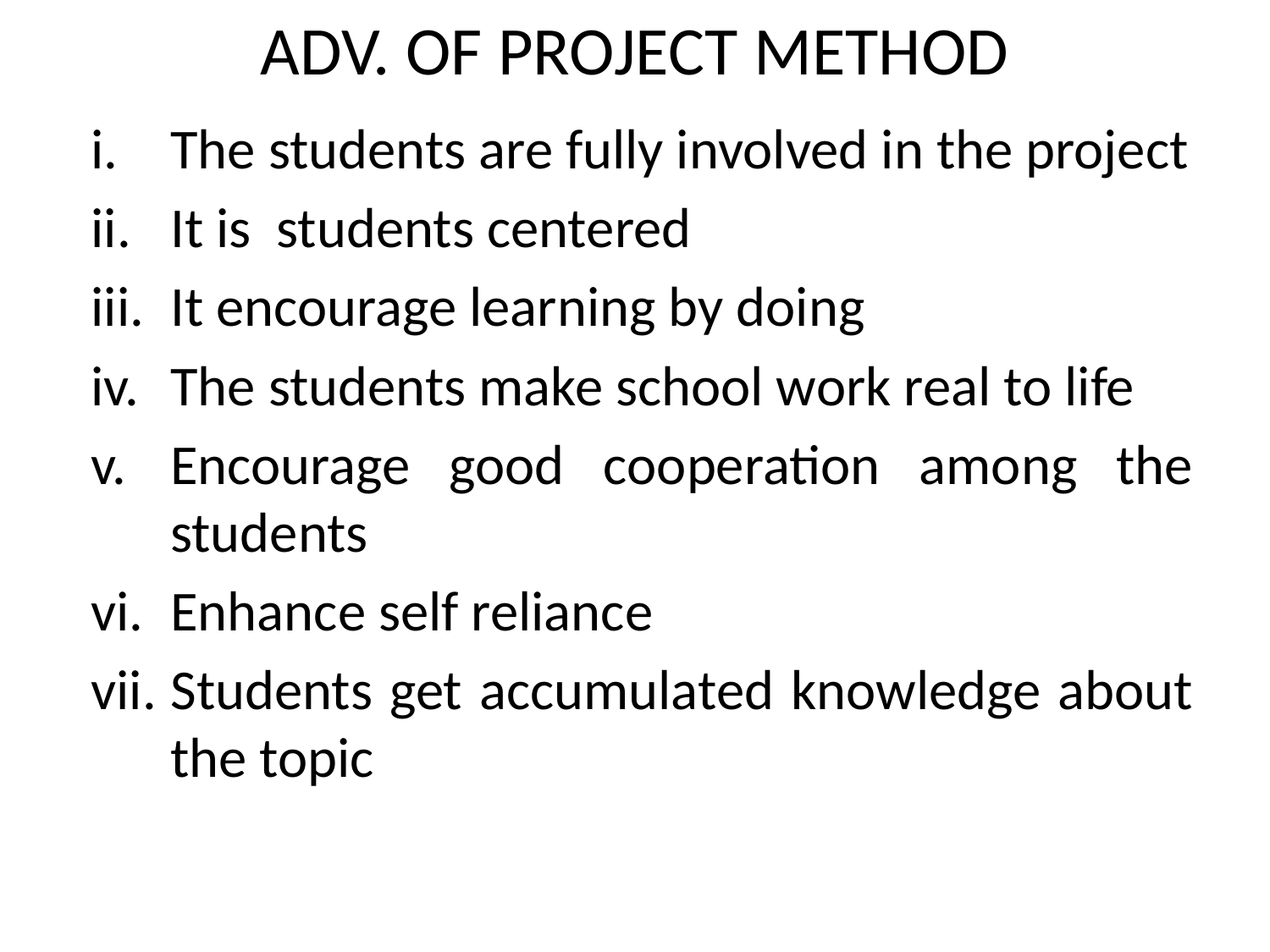

# ADV. OF PROJECT METHOD
The students are fully involved in the project
It is  students centered
It encourage learning by doing
The students make school work real to life
Encourage good cooperation among the students
Enhance self reliance
Students get accumulated knowledge about the topic